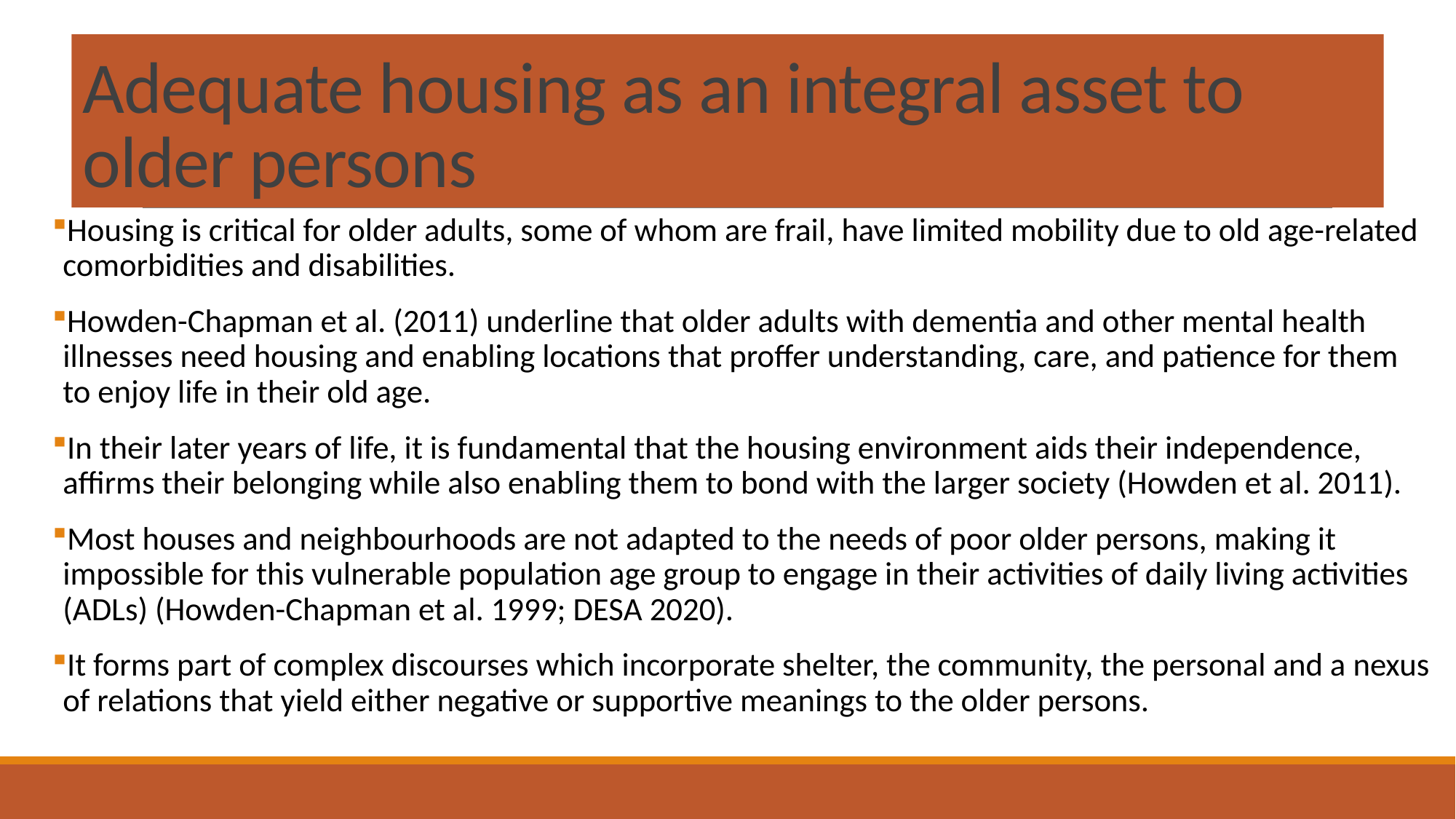

# Adequate housing as an integral asset to older persons
Housing is critical for older adults, some of whom are frail, have limited mobility due to old age-related comorbidities and disabilities.
Howden-Chapman et al. (2011) underline that older adults with dementia and other mental health illnesses need housing and enabling locations that proffer understanding, care, and patience for them to enjoy life in their old age.
In their later years of life, it is fundamental that the housing environment aids their independence, affirms their belonging while also enabling them to bond with the larger society (Howden et al. 2011).
Most houses and neighbourhoods are not adapted to the needs of poor older persons, making it impossible for this vulnerable population age group to engage in their activities of daily living activities (ADLs) (Howden-Chapman et al. 1999; DESA 2020).
It forms part of complex discourses which incorporate shelter, the community, the personal and a nexus of relations that yield either negative or supportive meanings to the older persons.